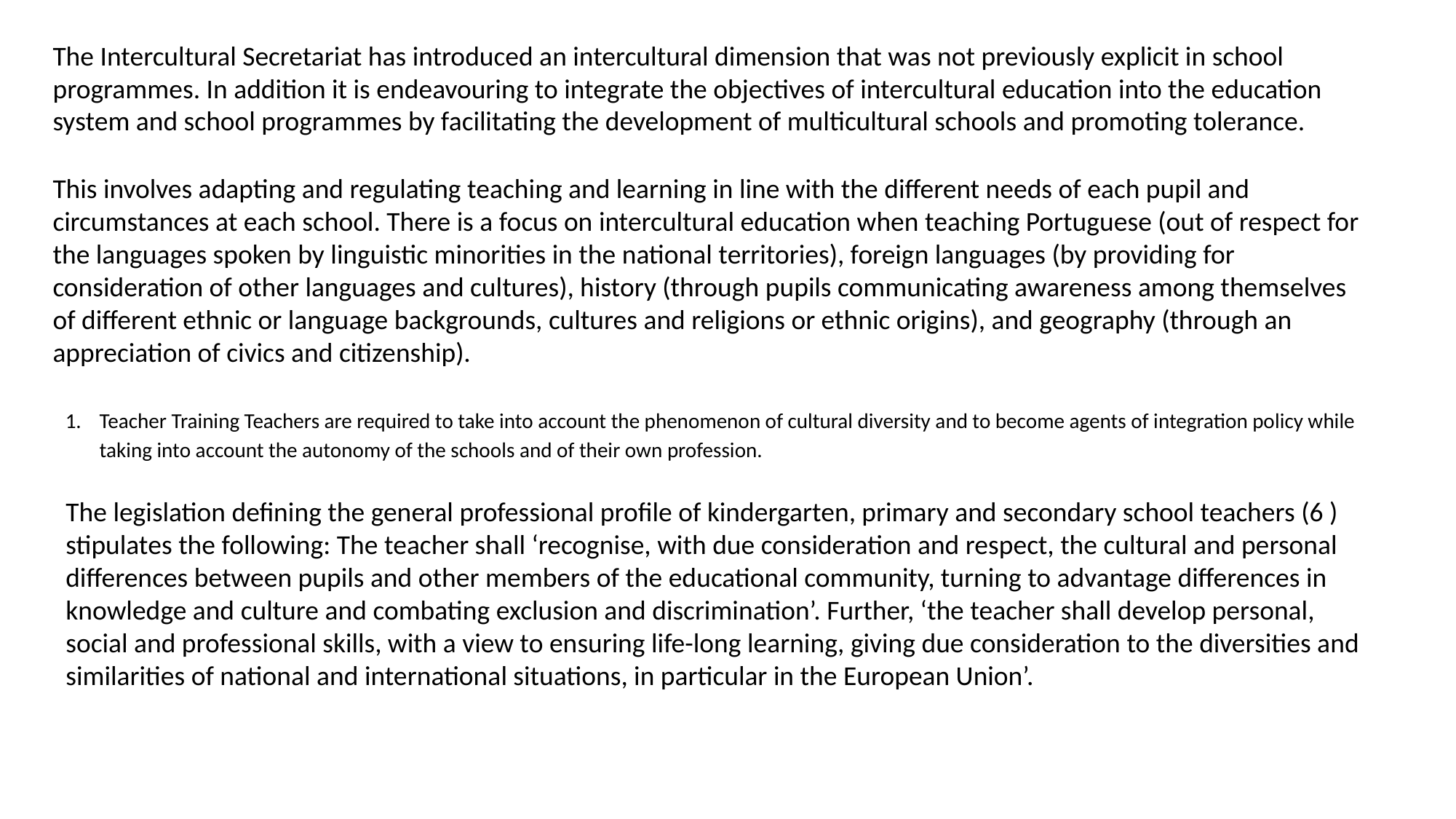

The Intercultural Secretariat has introduced an intercultural dimension that was not previously explicit in school programmes. In addition it is endeavouring to integrate the objectives of intercultural education into the education system and school programmes by facilitating the development of multicultural schools and promoting tolerance.
This involves adapting and regulating teaching and learning in line with the different needs of each pupil and circumstances at each school. There is a focus on intercultural education when teaching Portuguese (out of respect for the languages spoken by linguistic minorities in the national territories), foreign languages (by providing for consideration of other languages and cultures), history (through pupils communicating awareness among themselves of different ethnic or language backgrounds, cultures and religions or ethnic origins), and geography (through an appreciation of civics and citizenship).
Teacher Training Teachers are required to take into account the phenomenon of cultural diversity and to become agents of integration policy while taking into account the autonomy of the schools and of their own profession.
The legislation defining the general professional profile of kindergarten, primary and secondary school teachers (6 ) stipulates the following: The teacher shall ‘recognise, with due consideration and respect, the cultural and personal differences between pupils and other members of the educational community, turning to advantage differences in knowledge and culture and combating exclusion and discrimination’. Further, ‘the teacher shall develop personal, social and professional skills, with a view to ensuring life-long learning, giving due consideration to the diversities and similarities of national and international situations, in particular in the European Union’.